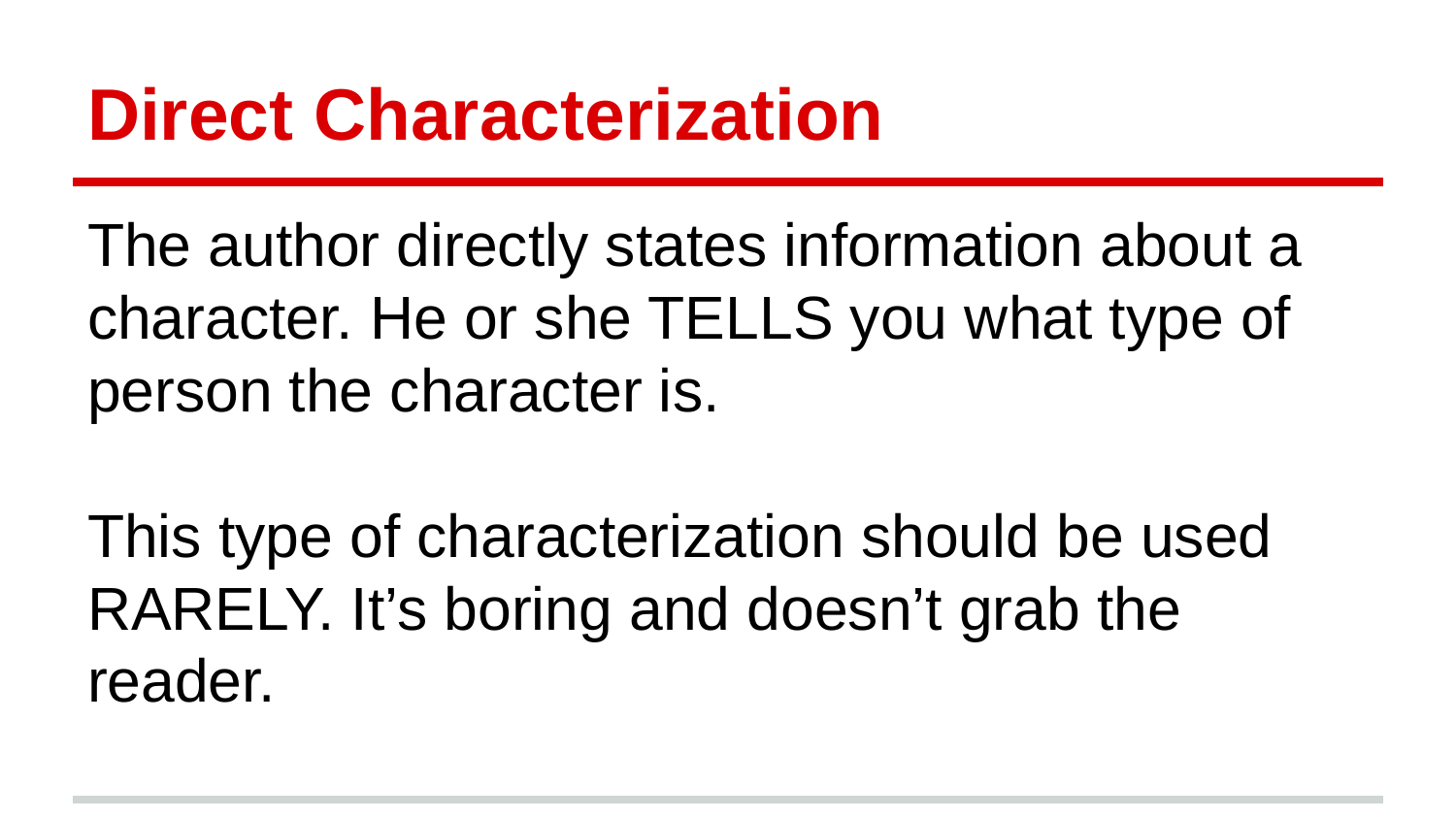

# Direct Characterization
The author directly states information about a character. He or she TELLS you what type of person the character is.

This type of characterization should be used RARELY. It’s boring and doesn’t grab the reader.